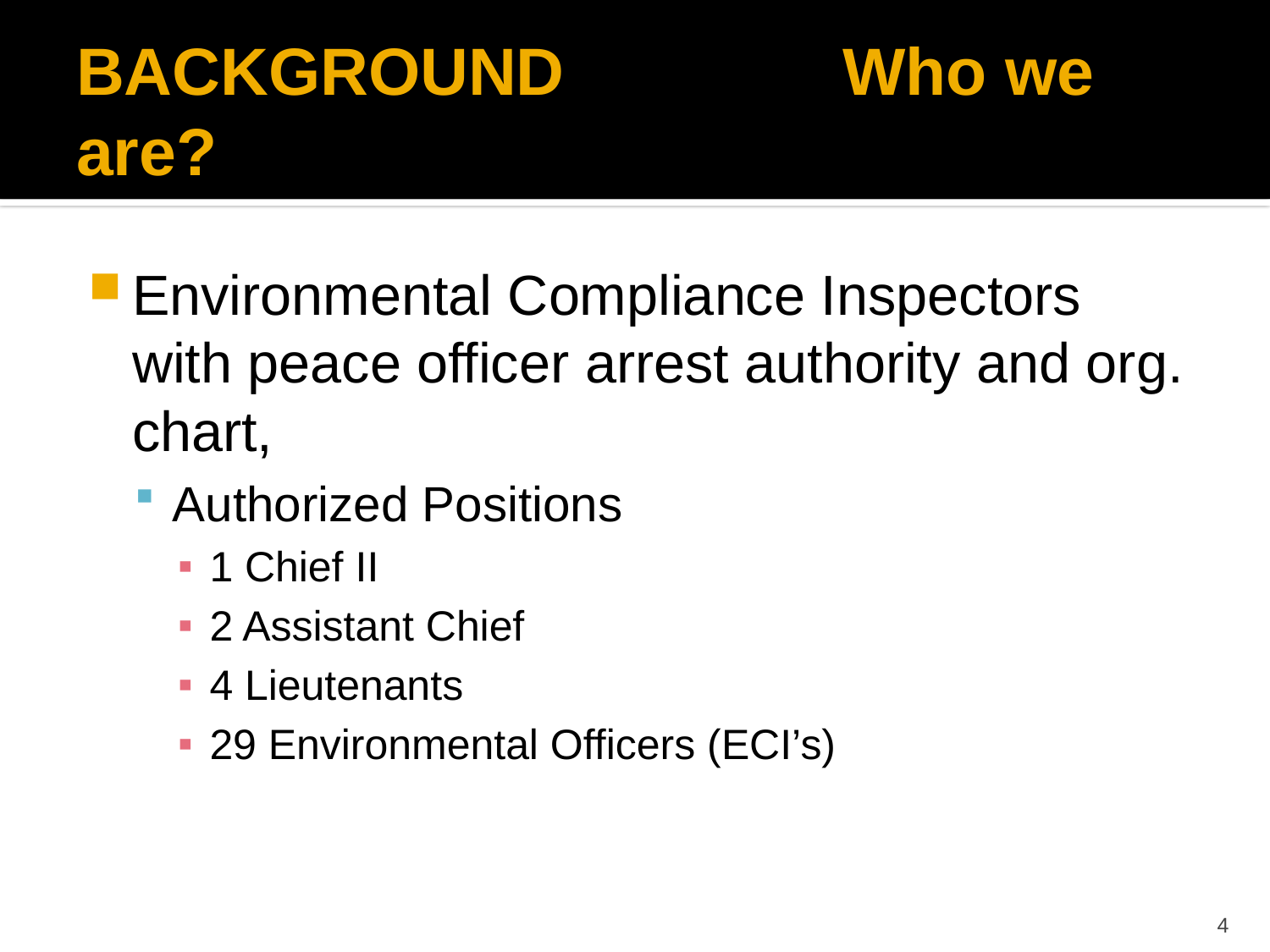

# BACKGROUND               Who we are?
Environmental Compliance Inspectors with peace officer arrest authority and org. chart,
Authorized Positions
1 Chief II
2 Assistant Chief
4 Lieutenants
29 Environmental Officers (ECI’s)
4